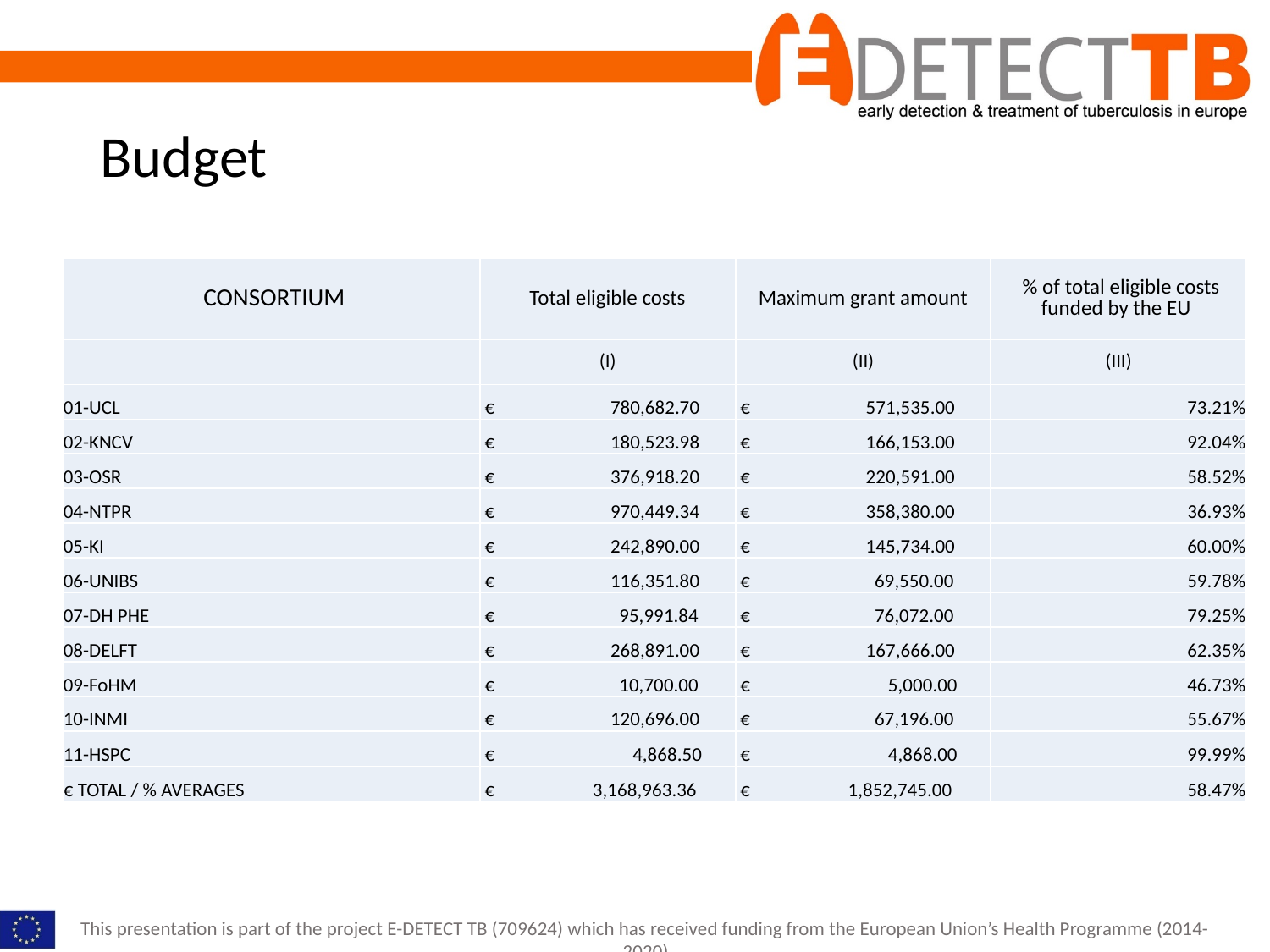

# Budget
| CONSORTIUM | Total eligible costs | Maximum grant amount | % of total eligible costs funded by the EU |
| --- | --- | --- | --- |
|  | (I) | (II) | (III) |
| 01-UCL | € 780,682.70 | € 571,535.00 | 73.21% |
| 02-KNCV | € 180,523.98 | € 166,153.00 | 92.04% |
| 03-OSR | € 376,918.20 | € 220,591.00 | 58.52% |
| 04-NTPR | € 970,449.34 | € 358,380.00 | 36.93% |
| 05-KI | € 242,890.00 | € 145,734.00 | 60.00% |
| 06-UNIBS | € 116,351.80 | € 69,550.00 | 59.78% |
| 07-DH PHE | € 95,991.84 | € 76,072.00 | 79.25% |
| 08-DELFT | € 268,891.00 | € 167,666.00 | 62.35% |
| 09-FoHM | € 10,700.00 | € 5,000.00 | 46.73% |
| 10-INMI | € 120,696.00 | € 67,196.00 | 55.67% |
| 11-HSPC | € 4,868.50 | € 4,868.00 | 99.99% |
| € TOTAL / % AVERAGES | € 3,168,963.36 | € 1,852,745.00 | 58.47% |